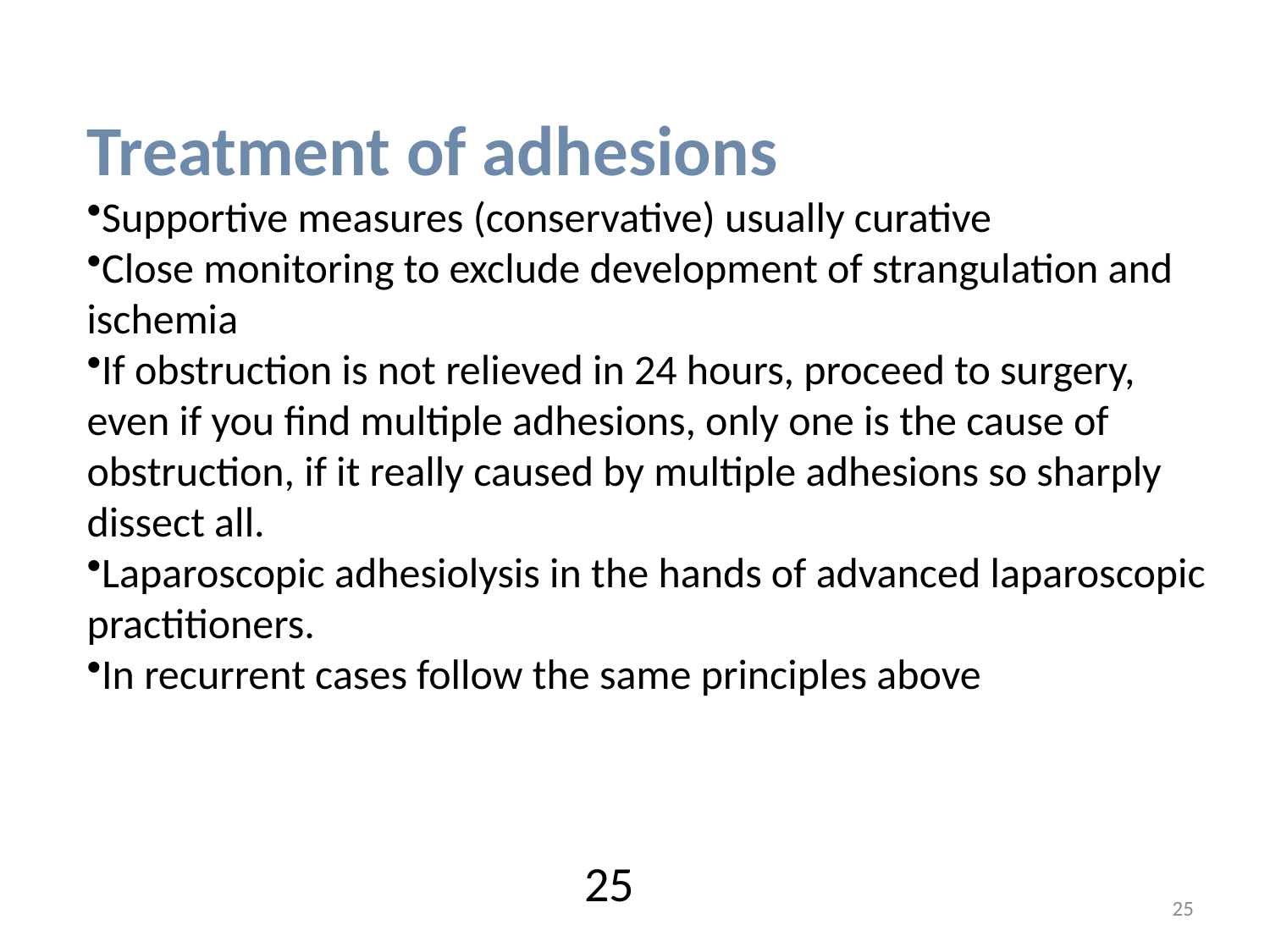

Treatment of adhesions
Supportive measures (conservative) usually curative
Close monitoring to exclude development of strangulation and ischemia
If obstruction is not relieved in 24 hours, proceed to surgery, even if you find multiple adhesions, only one is the cause of obstruction, if it really caused by multiple adhesions so sharply dissect all.
Laparoscopic adhesiolysis in the hands of advanced laparoscopic practitioners.
In recurrent cases follow the same principles above

25
25